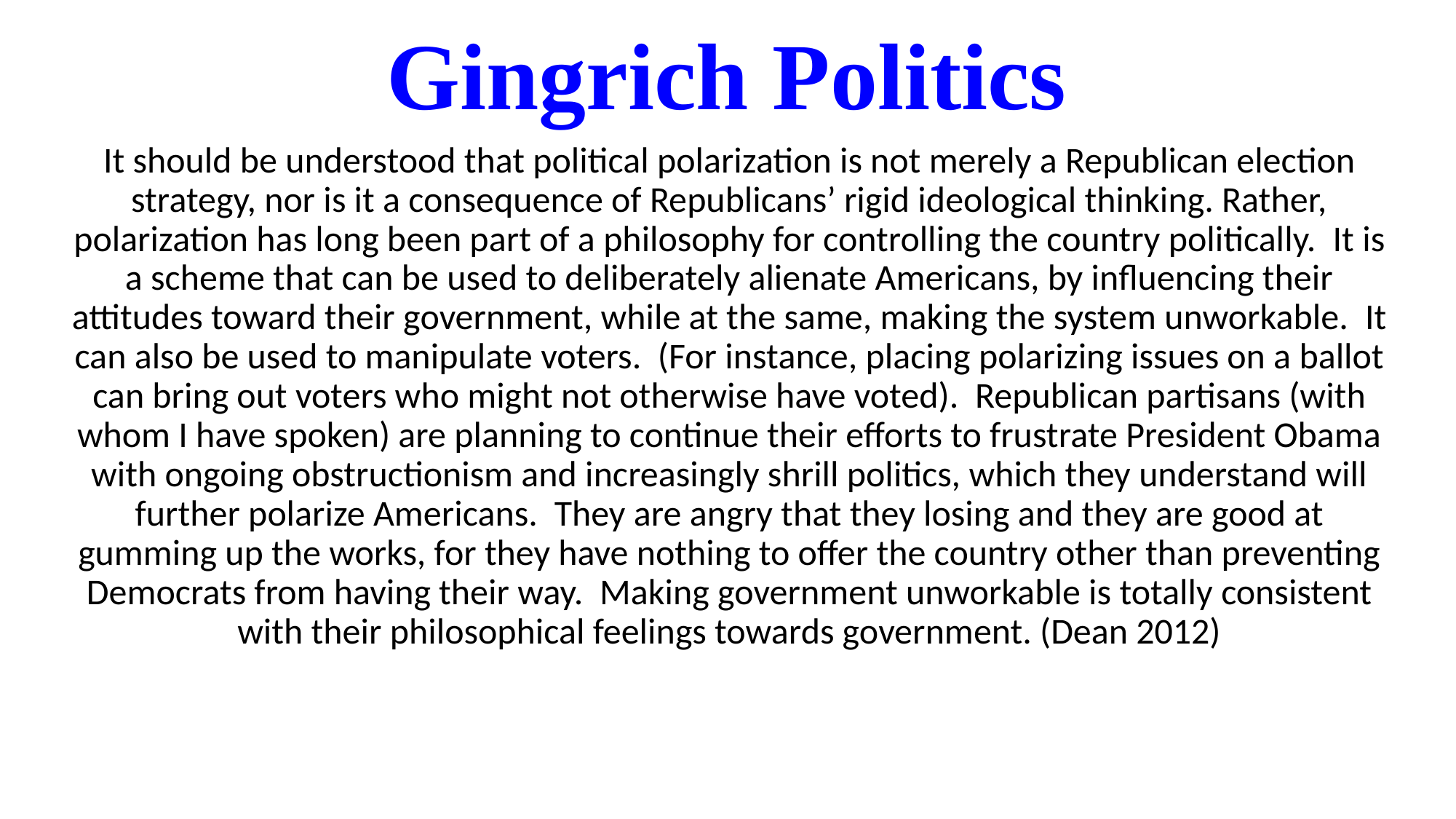

# Gingrich Politics
It should be understood that political polarization is not merely a Republican election strategy, nor is it a consequence of Republicans’ rigid ideological thinking. Rather, polarization has long been part of a philosophy for controlling the country politically.  It is a scheme that can be used to deliberately alienate Americans, by influencing their attitudes toward their government, while at the same, making the system unworkable.  It can also be used to manipulate voters.  (For instance, placing polarizing issues on a ballot can bring out voters who might not otherwise have voted).  Republican partisans (with whom I have spoken) are planning to continue their efforts to frustrate President Obama with ongoing obstructionism and increasingly shrill politics, which they understand will further polarize Americans.  They are angry that they losing and they are good at gumming up the works, for they have nothing to offer the country other than preventing Democrats from having their way.  Making government unworkable is totally consistent with their philosophical feelings towards government. (Dean 2012)